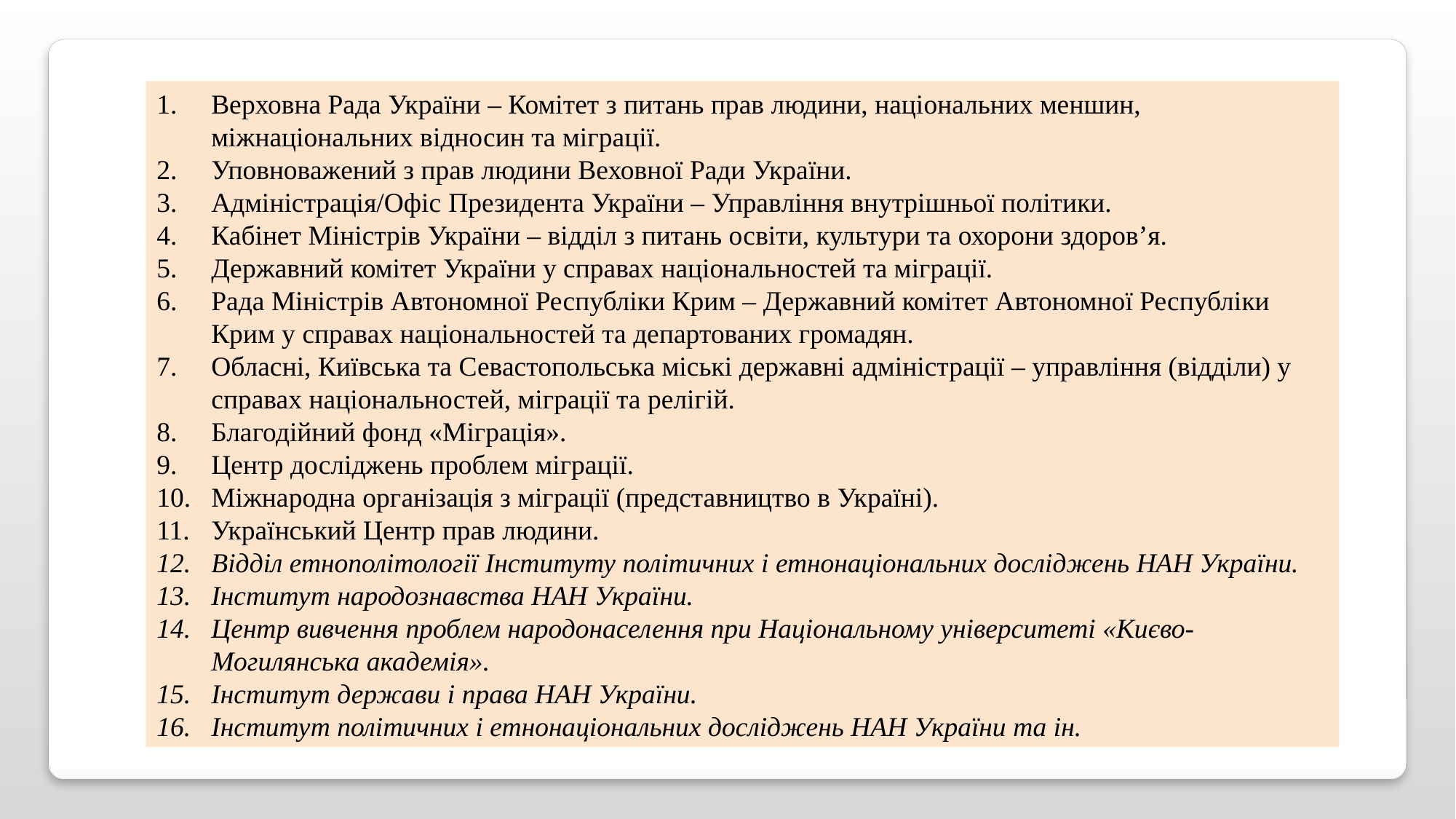

Верховна Рада України – Комітет з питань прав людини, національних меншин, міжнаціональних відносин та міграції.
Уповноважений з прав людини Веховної Ради України.
Адміністрація/Офіс Президента України – Управління внутрішньої політики.
Кабінет Міністрів України – відділ з питань освіти, культури та охорони здоров’я.
Державний комітет України у справах національностей та міграції.
Рада Міністрів Автономної Республіки Крим – Державний комітет Автономної Республіки Крим у справах національностей та департованих громадян.
Обласні, Київська та Севастопольська міські державні адміністрації – управління (відділи) у справах національностей, міграції та релігій.
Благодійний фонд «Міграція».
Центр досліджень проблем міграції.
Міжнародна організація з міграції (представництво в Україні).
Український Центр прав людини.
Відділ етнополітології Інституту політичних і етнонаціональних досліджень НАН України.
Інститут народознавства НАН України.
Центр вивчення проблем народонаселення при Національному університеті «Києво-Могилянська академія».
Інститут держави і права НАН України.
Інститут політичних і етнонаціональних досліджень НАН України та ін.